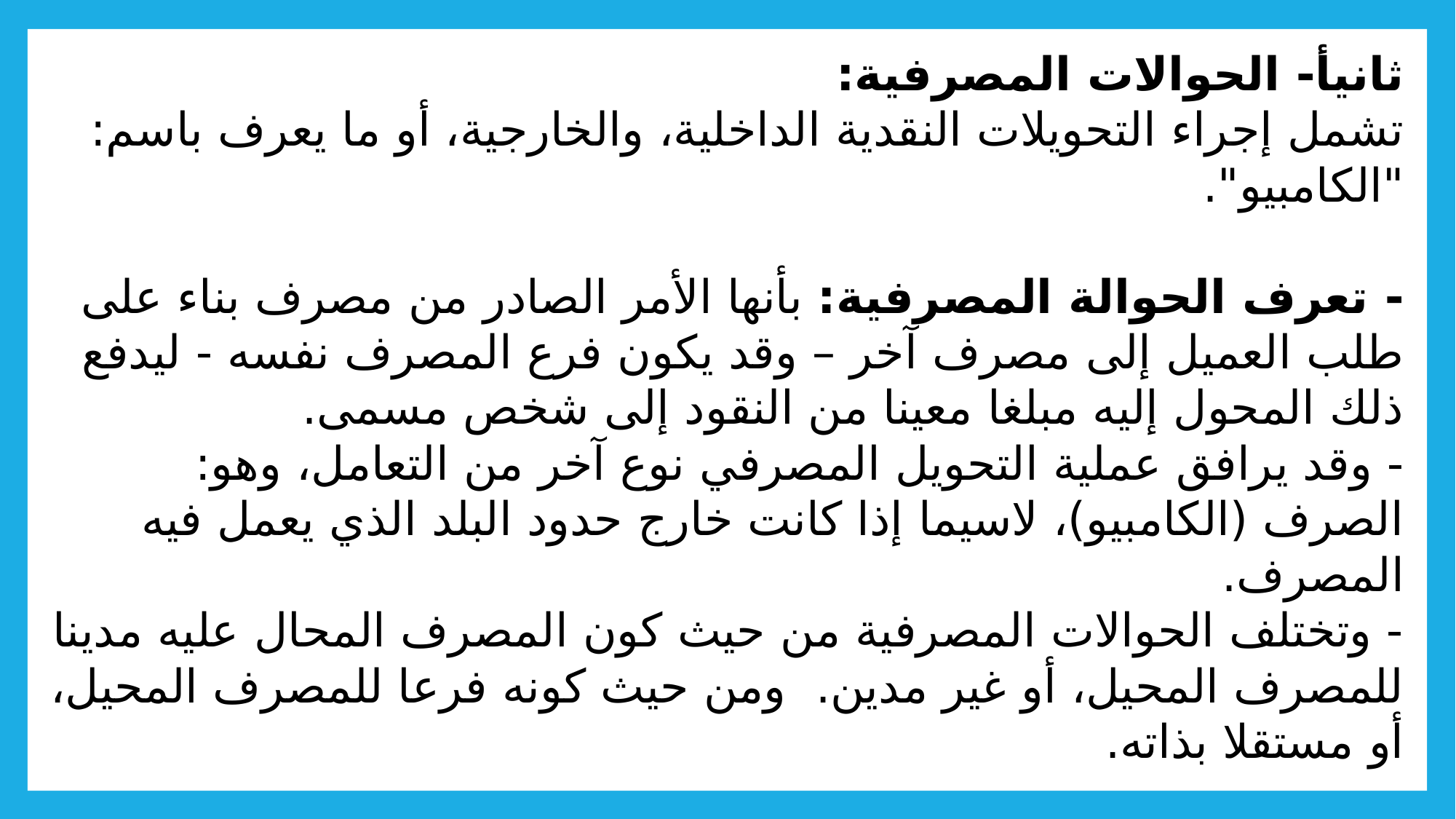

# ثانيأ- الحوالات المصرفية: تشمل إجراء التحويلات النقدية الداخلية، والخارجية، أو ما يعرف باسم: "الكامبيو". - تعرف الحوالة المصرفية: بأنها الأمر الصادر من مصرف بناء على طلب العميل إلى مصرف آخر – وقد يكون فرع المصرف نفسه - ليدفع ذلك المحول إليه مبلغا معينا من النقود إلى شخص مسمى. - وقد يرافق عملية التحويل المصرفي نوع آخر من التعامل، وهو: الصرف (الكامبيو)، لاسيما إذا كانت خارج حدود البلد الذي يعمل فيه المصرف. - وتختلف الحوالات المصرفية من حيث كون المصرف المحال عليه مدينا للمصرف المحيل، أو غير مدين.  ومن حيث كونه فرعا للمصرف المحيل، أو مستقلا بذاته.